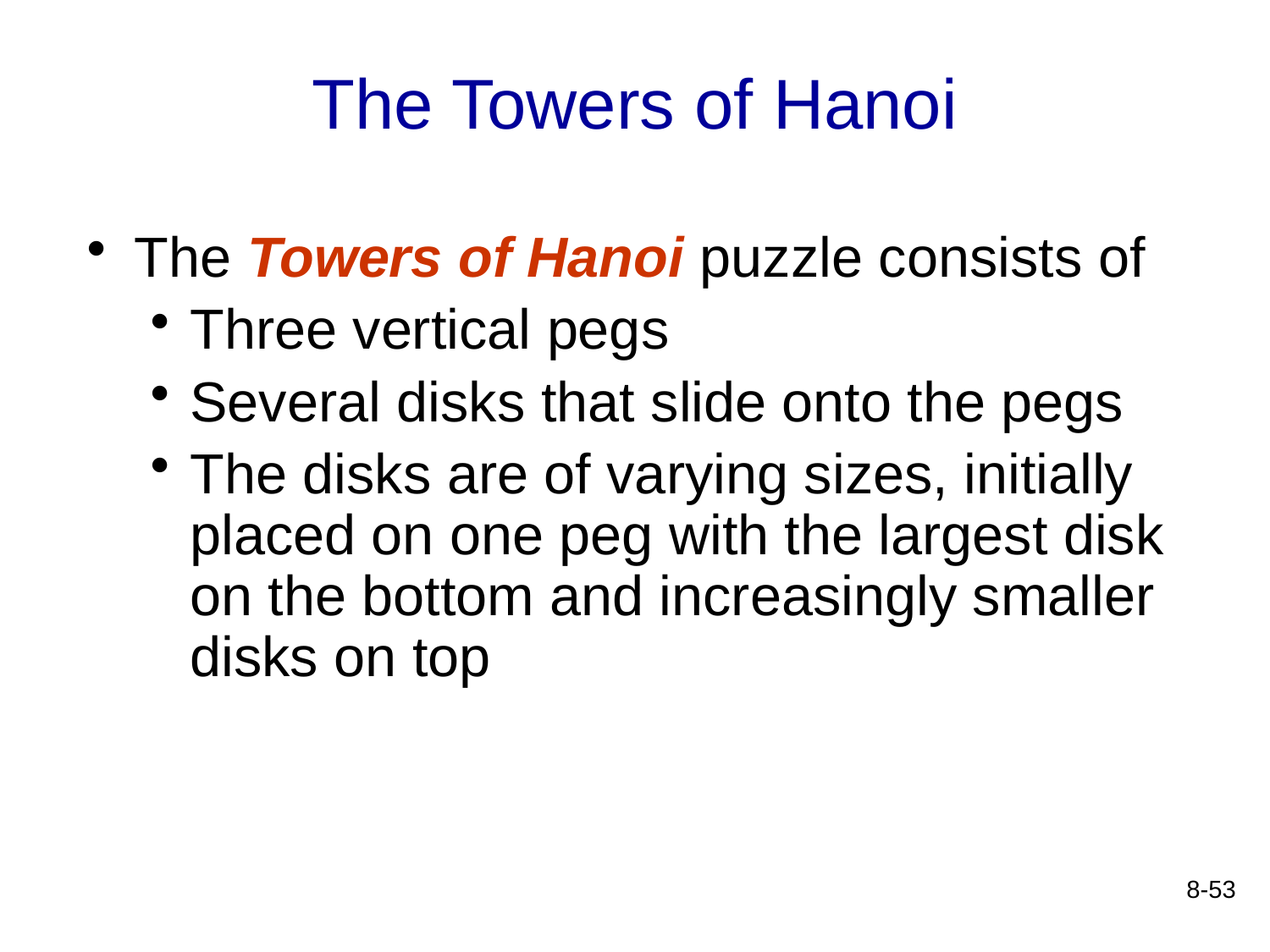

# The Towers of Hanoi
The Towers of Hanoi puzzle consists of
Three vertical pegs
Several disks that slide onto the pegs
The disks are of varying sizes, initially placed on one peg with the largest disk on the bottom and increasingly smaller disks on top

8-53